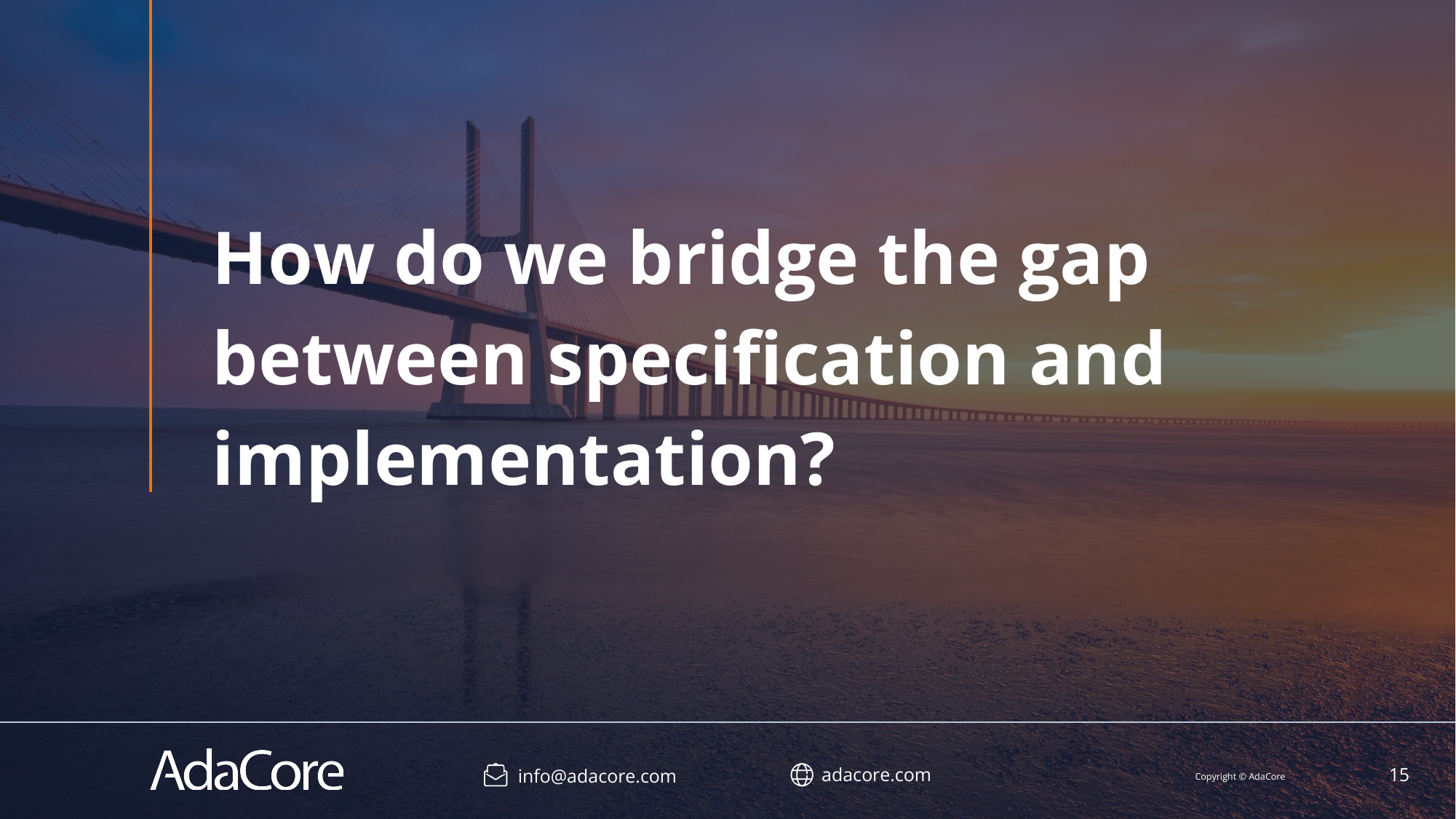

# How do we bridge the gap between specification and implementation?
15
Copyright © AdaCore